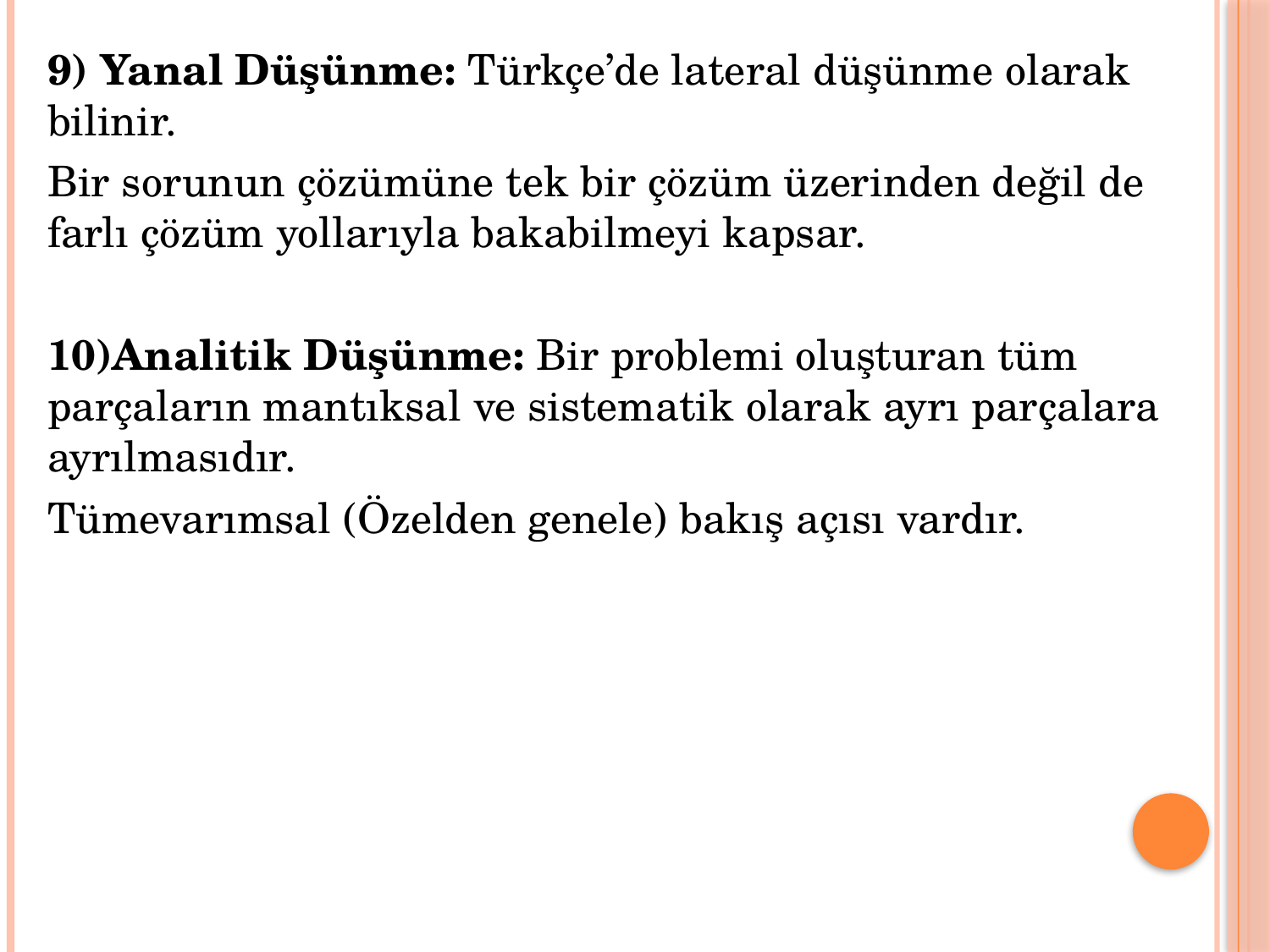

9) Yanal Düşünme: Türkçe’de lateral düşünme olarak bilinir.
Bir sorunun çözümüne tek bir çözüm üzerinden değil de farlı çözüm yollarıyla bakabilmeyi kapsar.

10)Analitik Düşünme: Bir problemi oluşturan tüm parçaların mantıksal ve sistematik olarak ayrı parçalara ayrılmasıdır.
Tümevarımsal (Özelden genele) bakış açısı vardır.